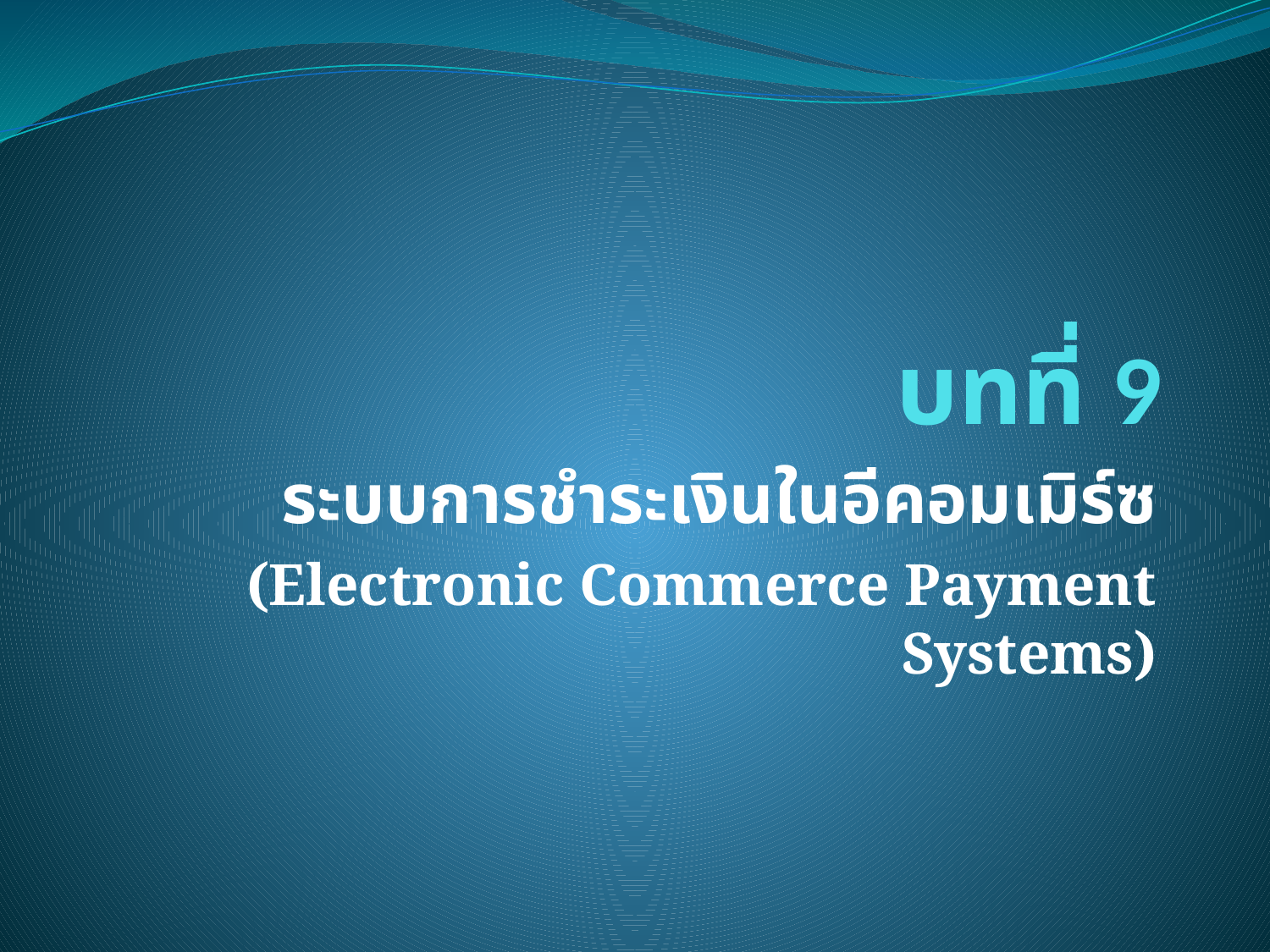

# บทที่ 9
ระบบการชำระเงินในอีคอมเมิร์ซ
(Electronic Commerce Payment Systems)